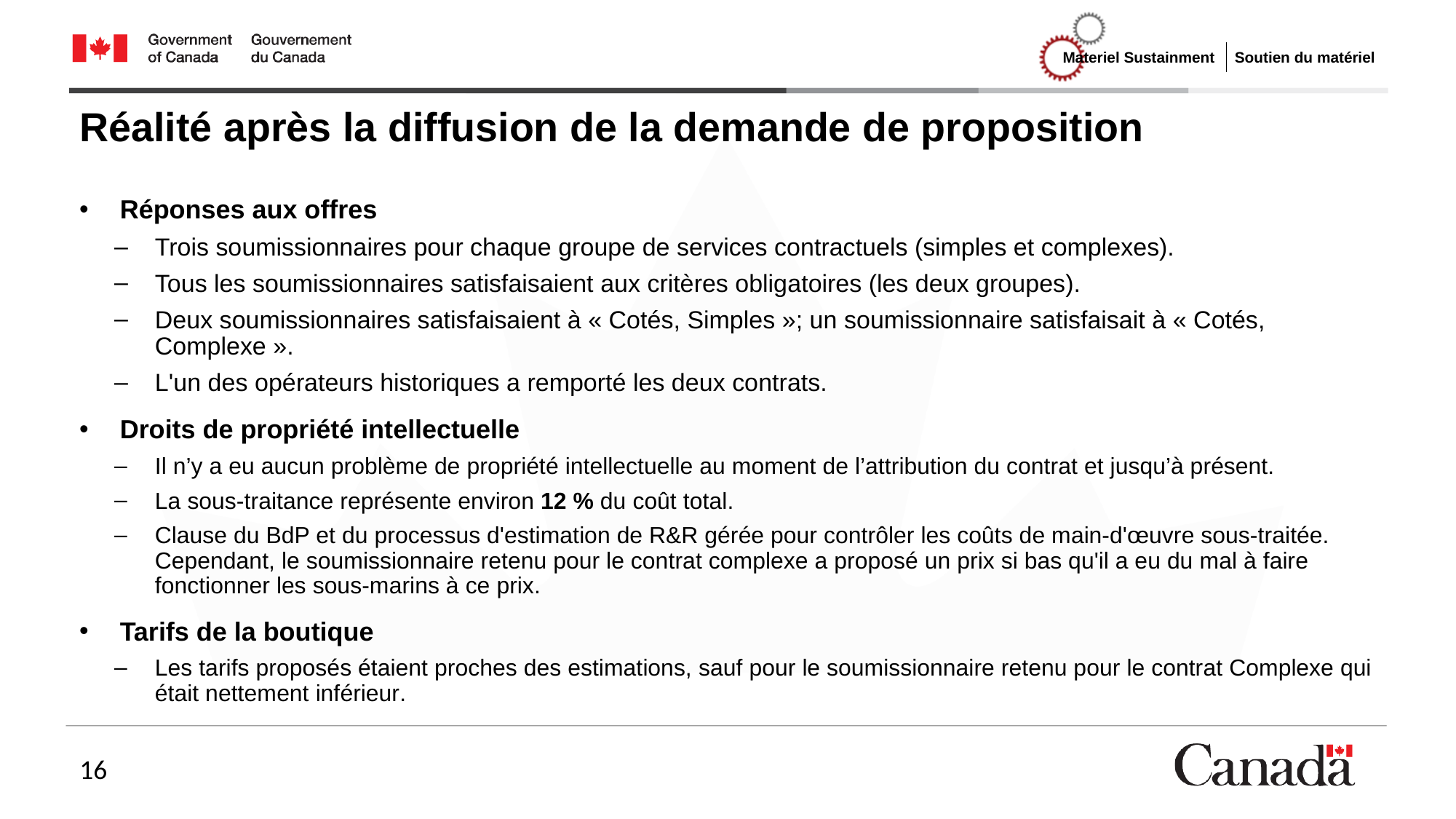

# Réalité après la diffusion de la demande de proposition
Réponses aux offres
Trois soumissionnaires pour chaque groupe de services contractuels (simples et complexes).
Tous les soumissionnaires satisfaisaient aux critères obligatoires (les deux groupes).
Deux soumissionnaires satisfaisaient à « Cotés, Simples »; un soumissionnaire satisfaisait à « Cotés, Complexe ».
L'un des opérateurs historiques a remporté les deux contrats.
Droits de propriété intellectuelle
Il n’y a eu aucun problème de propriété intellectuelle au moment de l’attribution du contrat et jusqu’à présent.
La sous-traitance représente environ 12 % du coût total.
Clause du BdP et du processus d'estimation de R&R gérée pour contrôler les coûts de main-d'œuvre sous-traitée. Cependant, le soumissionnaire retenu pour le contrat complexe a proposé un prix si bas qu'il a eu du mal à faire fonctionner les sous-marins à ce prix.
Tarifs de la boutique
Les tarifs proposés étaient proches des estimations, sauf pour le soumissionnaire retenu pour le contrat Complexe qui était nettement inférieur.

16